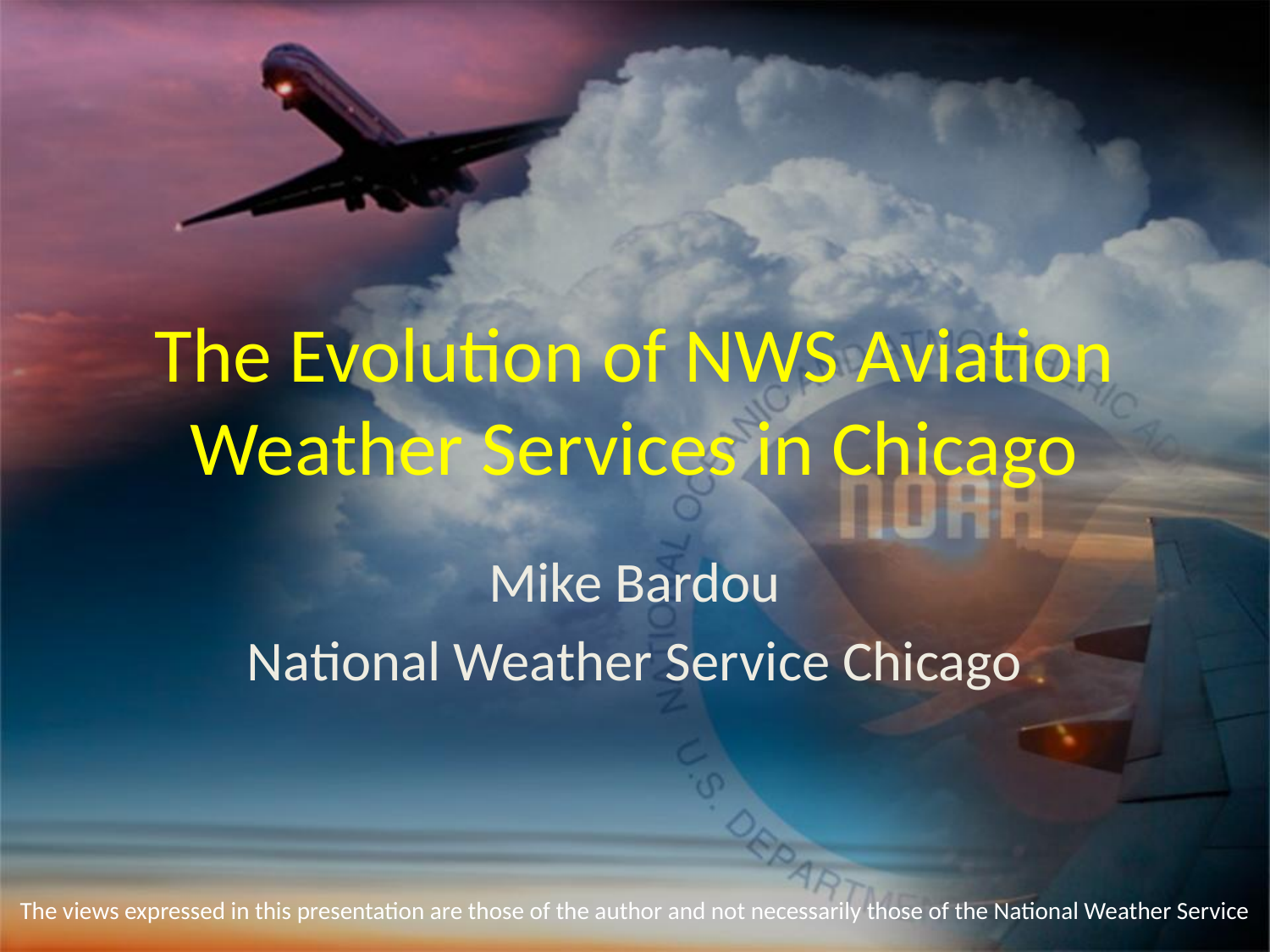

# The Evolution of NWS Aviation Weather Services in Chicago
Mike Bardou
National Weather Service Chicago
The views expressed in this presentation are those of the author and not necessarily those of the National Weather Service